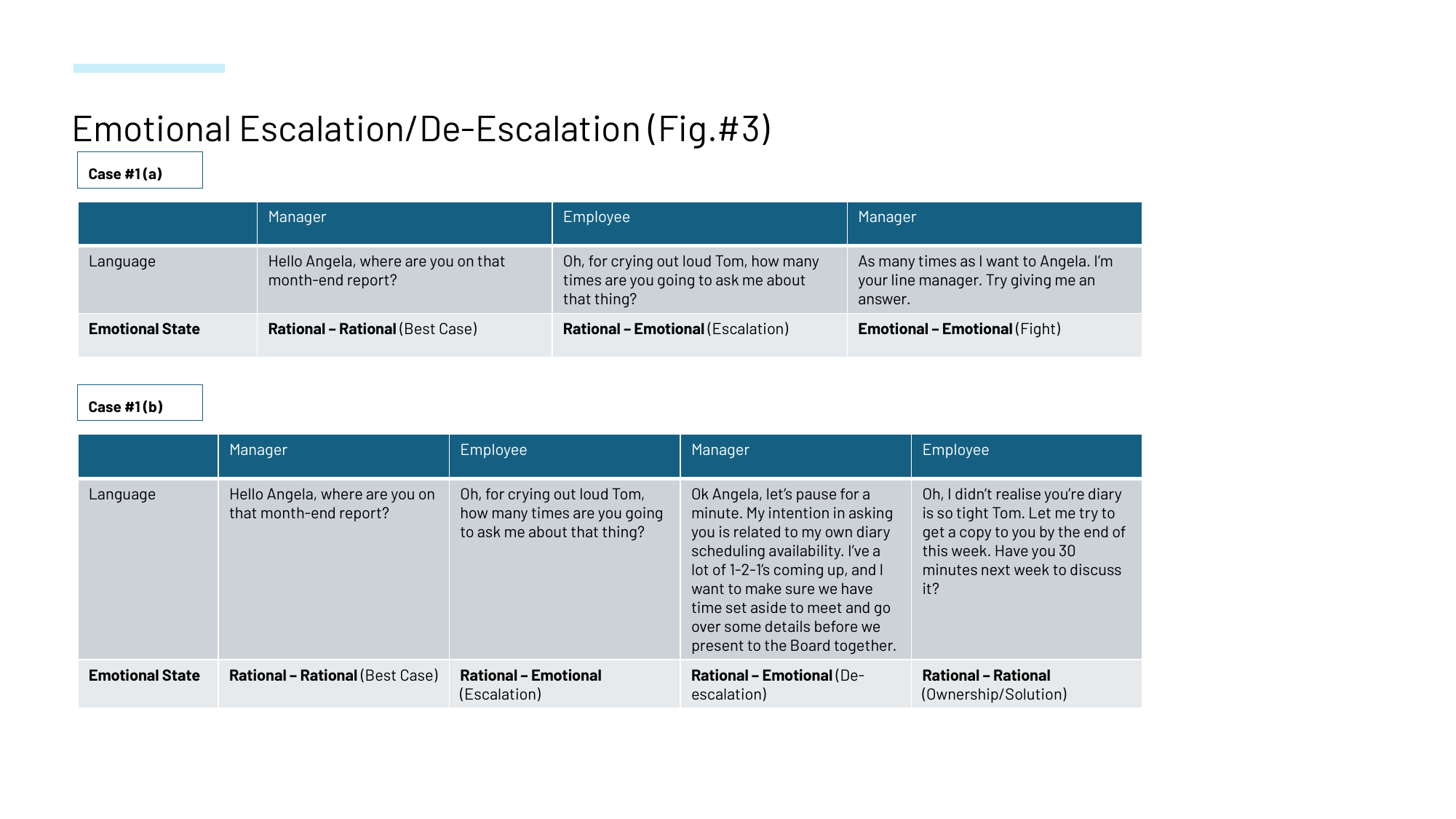

# Emotional Escalation/De-Escalation (Fig.#3)
Case #1 (a)
|  | Manager | Employee | Manager |
| --- | --- | --- | --- |
| Language | Hello Angela, where are you on that month-end report? | Oh, for crying out loud Tom, how many times are you going to ask me about that thing? | As many times as I want to Angela. I’m your line manager. Try giving me an answer. |
| Emotional State | Rational – Rational (Best Case) | Rational – Emotional (Escalation) | Emotional – Emotional (Fight) |
Case #1 (b)
|  | Manager | Employee | Manager | Employee |
| --- | --- | --- | --- | --- |
| Language | Hello Angela, where are you on that month-end report? | Oh, for crying out loud Tom, how many times are you going to ask me about that thing? | Ok Angela, let’s pause for a minute. My intention in asking you is related to my own diary scheduling availability. I’ve a lot of 1-2-1’s coming up, and I want to make sure we have time set aside to meet and go over some details before we present to the Board together. | Oh, I didn’t realise you’re diary is so tight Tom. Let me try to get a copy to you by the end of this week. Have you 30 minutes next week to discuss it? |
| Emotional State | Rational – Rational (Best Case) | Rational – Emotional (Escalation) | Rational – Emotional (De-escalation) | Rational – Rational (Ownership/Solution) |